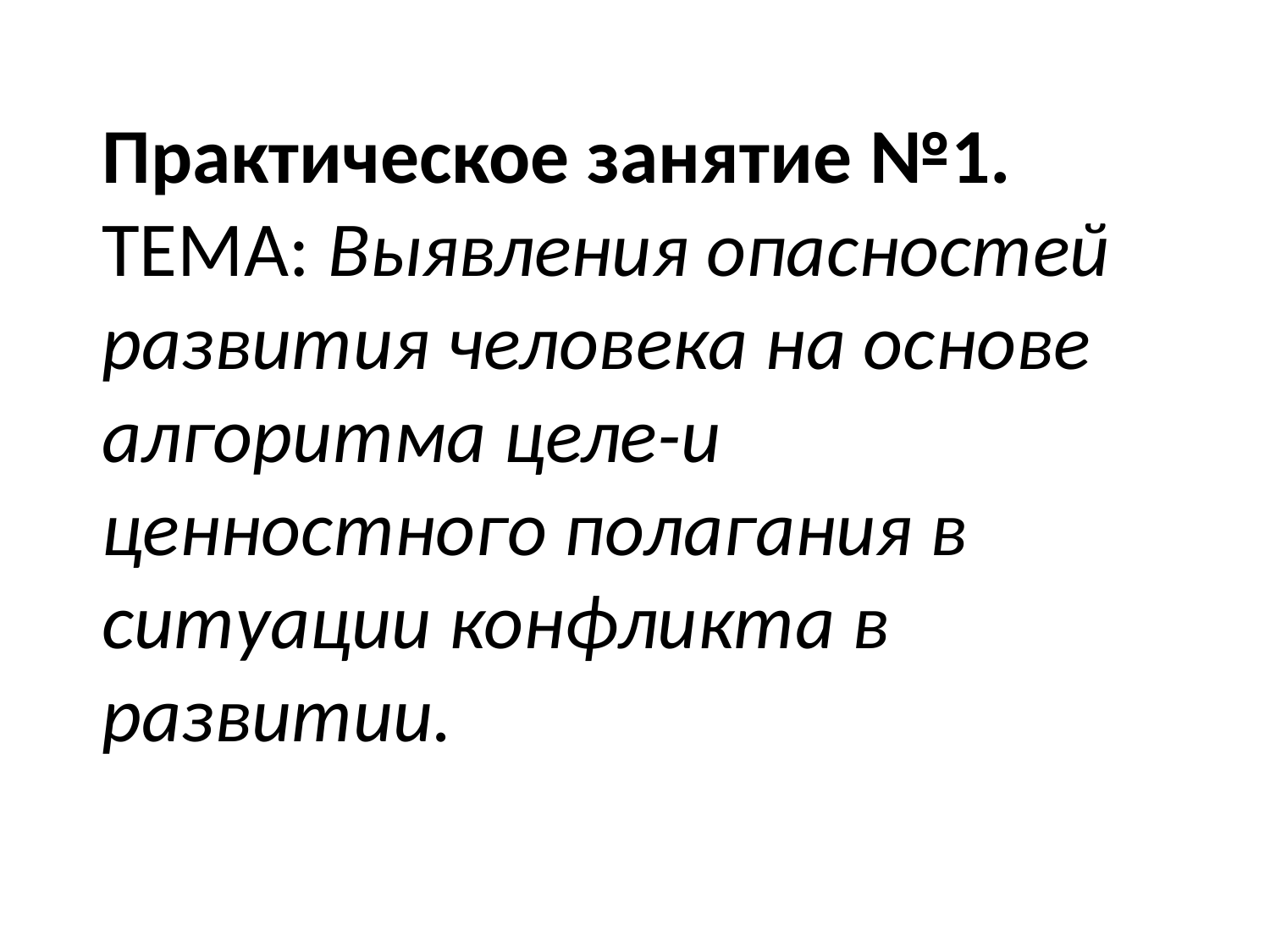

# Практическое занятие №1. ТЕМА: Выявления опасностей развития человека на основе алгоритма целе-и ценностного полагания в ситуации конфликта в развитии.